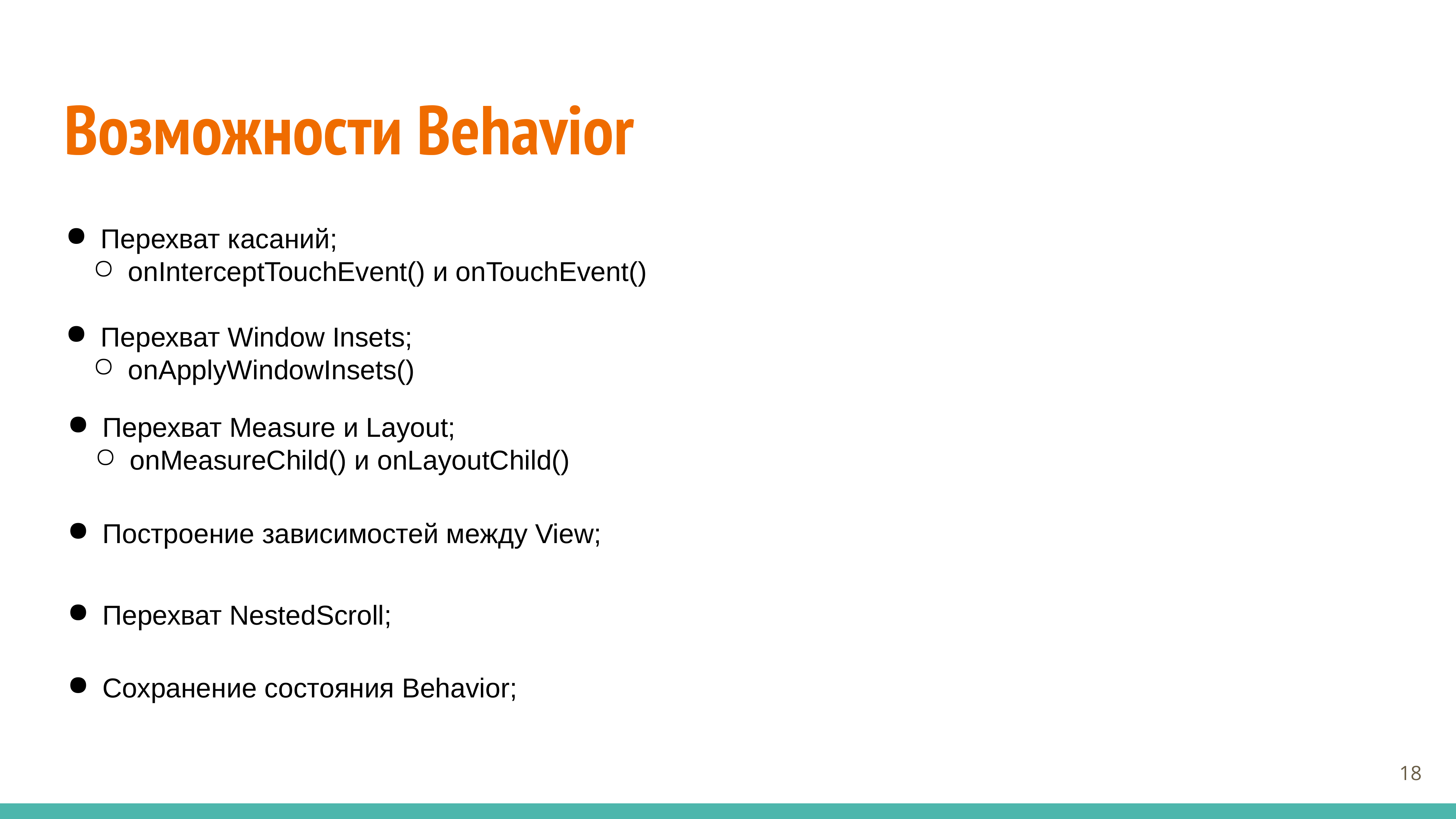

# Возможности Behavior
Перехват касаний;
onInterceptTouchEvent() и onTouchEvent()
Перехват Window Insets;
onApplyWindowInsets()
Перехват Measure и Layout;
onMeasureChild() и onLayoutChild()
Построение зависимостей между View;
Перехват NestedScroll;
Сохранение состояния Behavior;
18